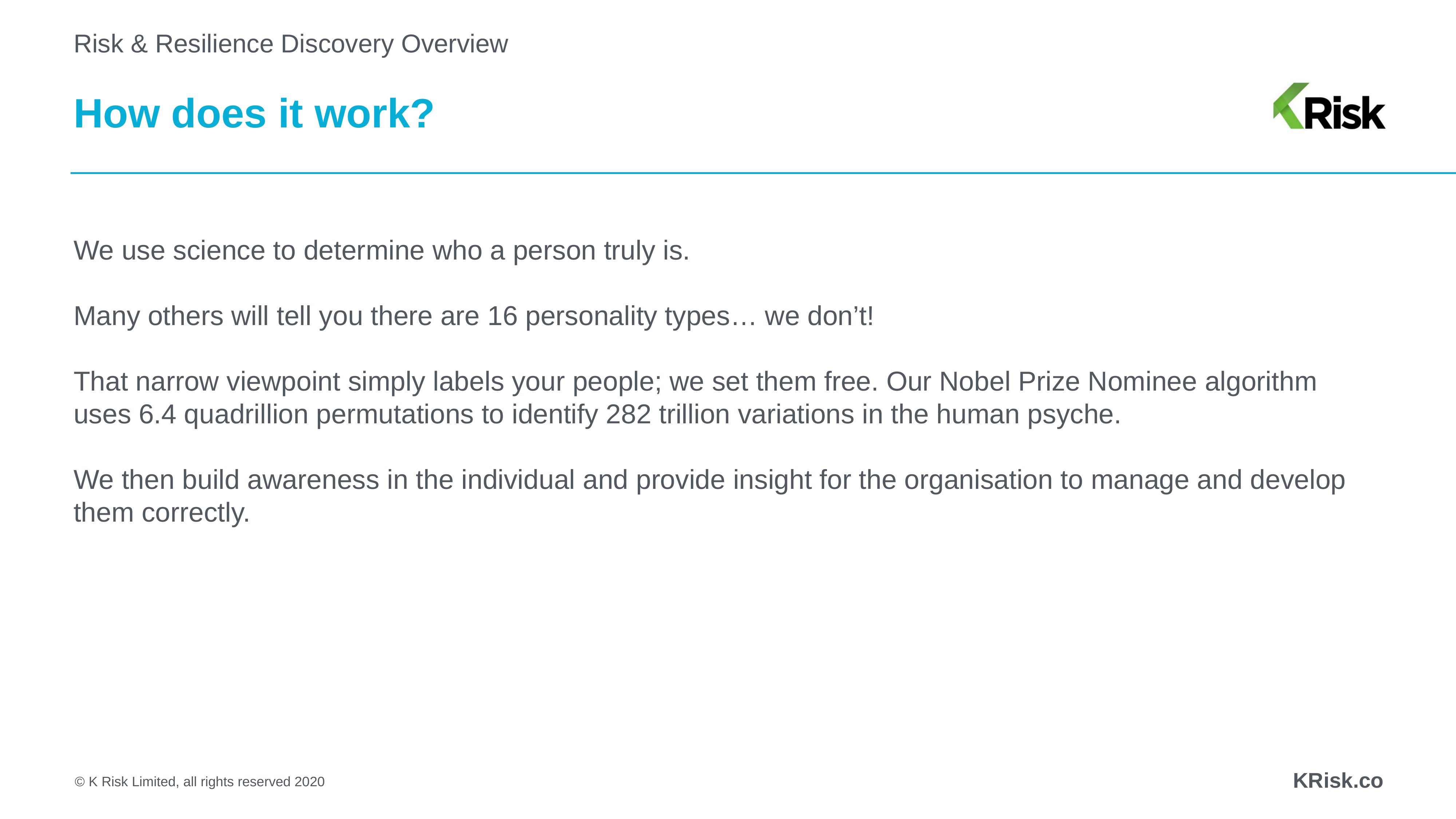

Risk & Resilience Discovery Overview
# How does it work?
We use science to determine who a person truly is.

Many others will tell you there are 16 personality types… we don’t!

That narrow viewpoint simply labels your people; we set them free. Our Nobel Prize Nominee algorithm uses 6.4 quadrillion permutations to identify 282 trillion variations in the human psyche.

We then build awareness in the individual and provide insight for the organisation to manage and develop them correctly.